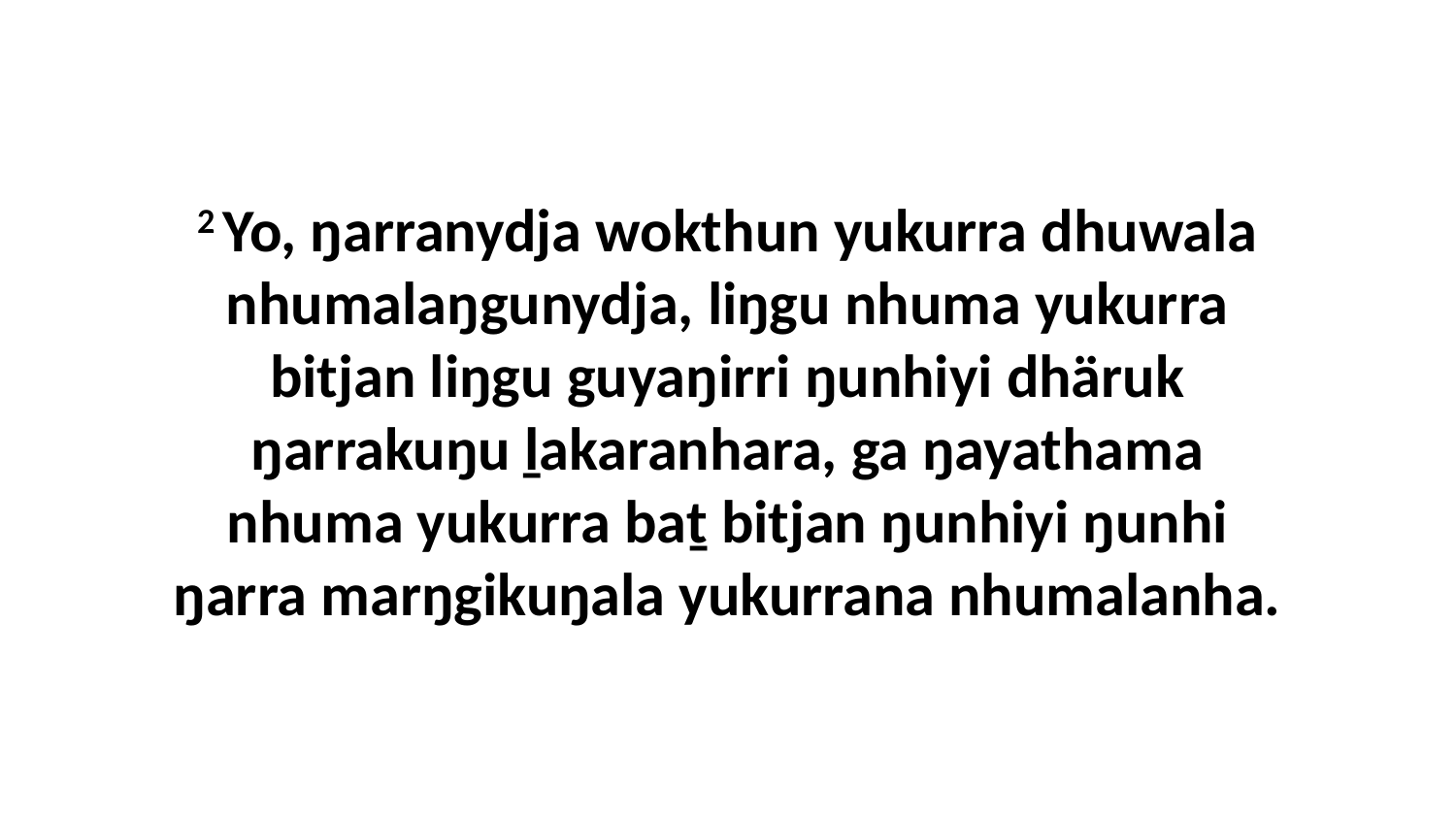

2 Yo, ŋarranydja wokthun yukurra dhuwala nhumalaŋgunydja, liŋgu nhuma yukurra bitjan liŋgu guyaŋirri ŋunhiyi dhäruk ŋarrakuŋu ḻakaranhara, ga ŋayathama nhuma yukurra baṯ bitjan ŋunhiyi ŋunhi ŋarra marŋgikuŋala yukurrana nhumalanha.